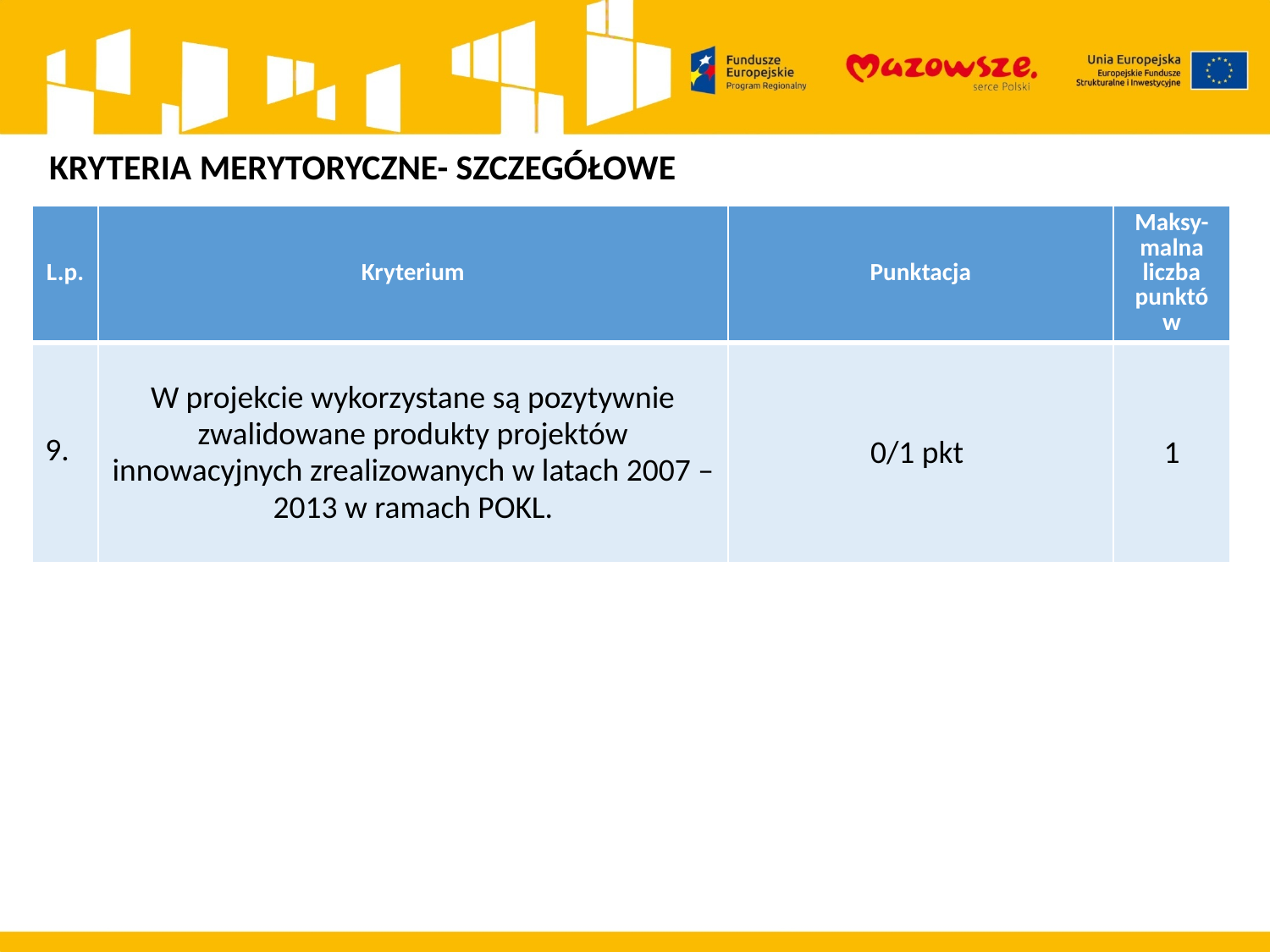

KRYTERIA MERYTORYCZNE- SZCZEGÓŁOWE
| L.p. | Kryterium | Punktacja | Maksy-malna liczba punktów |
| --- | --- | --- | --- |
| 9. | W projekcie wykorzystane są pozytywnie zwalidowane produkty projektów innowacyjnych zrealizowanych w latach 2007 – 2013 w ramach POKL. | 0/1 pkt | 1 |